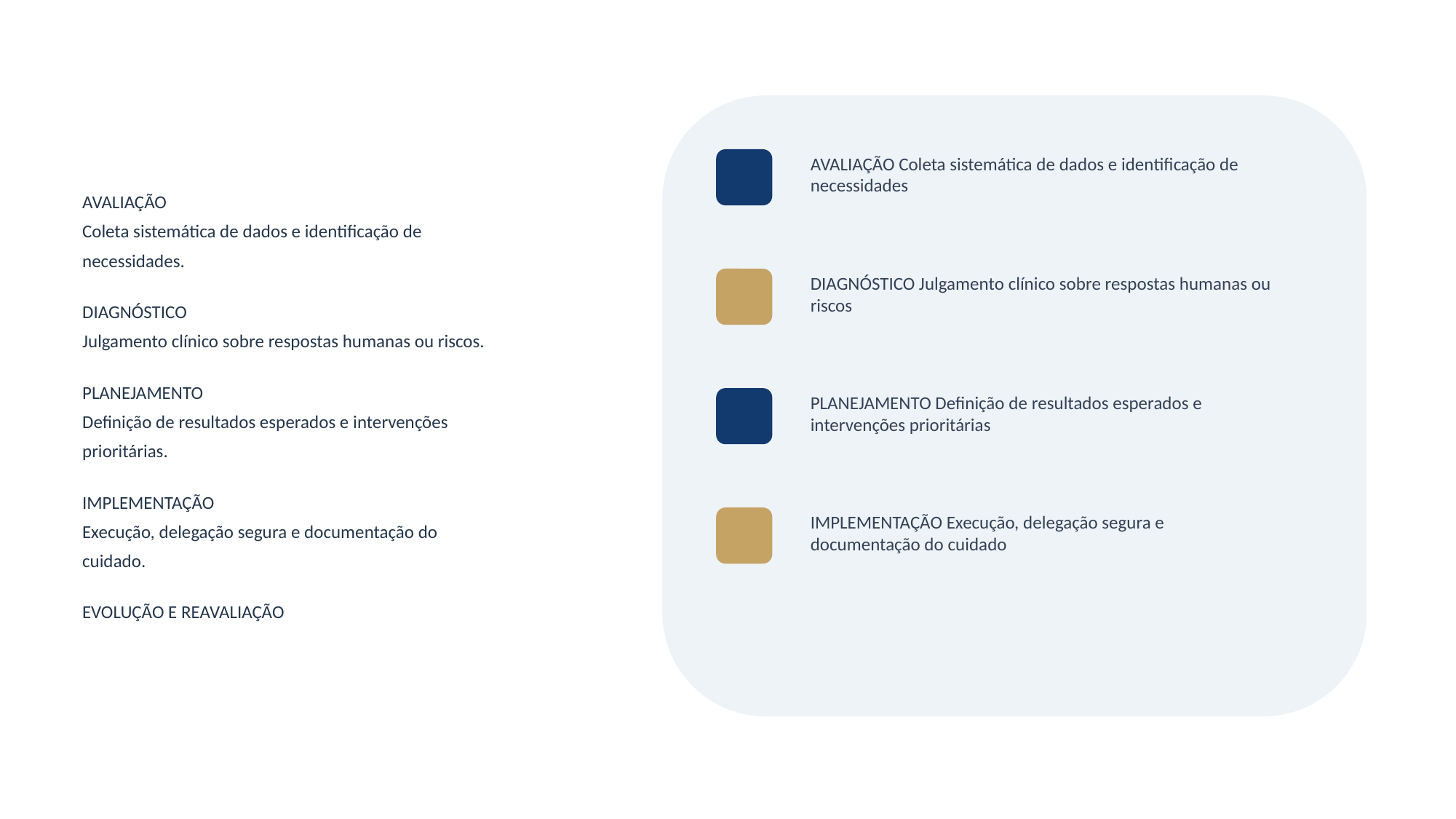

AVALIAÇÃO Coleta sistemática de dados e identificação de necessidades

AVALIAÇÃO
Coleta sistemática de dados e identificação de
necessidades.

DIAGNÓSTICO
Julgamento clínico sobre respostas humanas ou riscos.

PLANEJAMENTO
Definição de resultados esperados e intervenções
prioritárias.

IMPLEMENTAÇÃO
Execução, delegação segura e documentação do
cuidado.

EVOLUÇÃO E REAVALIAÇÃO
DIAGNÓSTICO Julgamento clínico sobre respostas humanas ou riscos

PLANEJAMENTO Definição de resultados esperados e intervenções prioritárias

IMPLEMENTAÇÃO Execução, delegação segura e documentação do cuidado